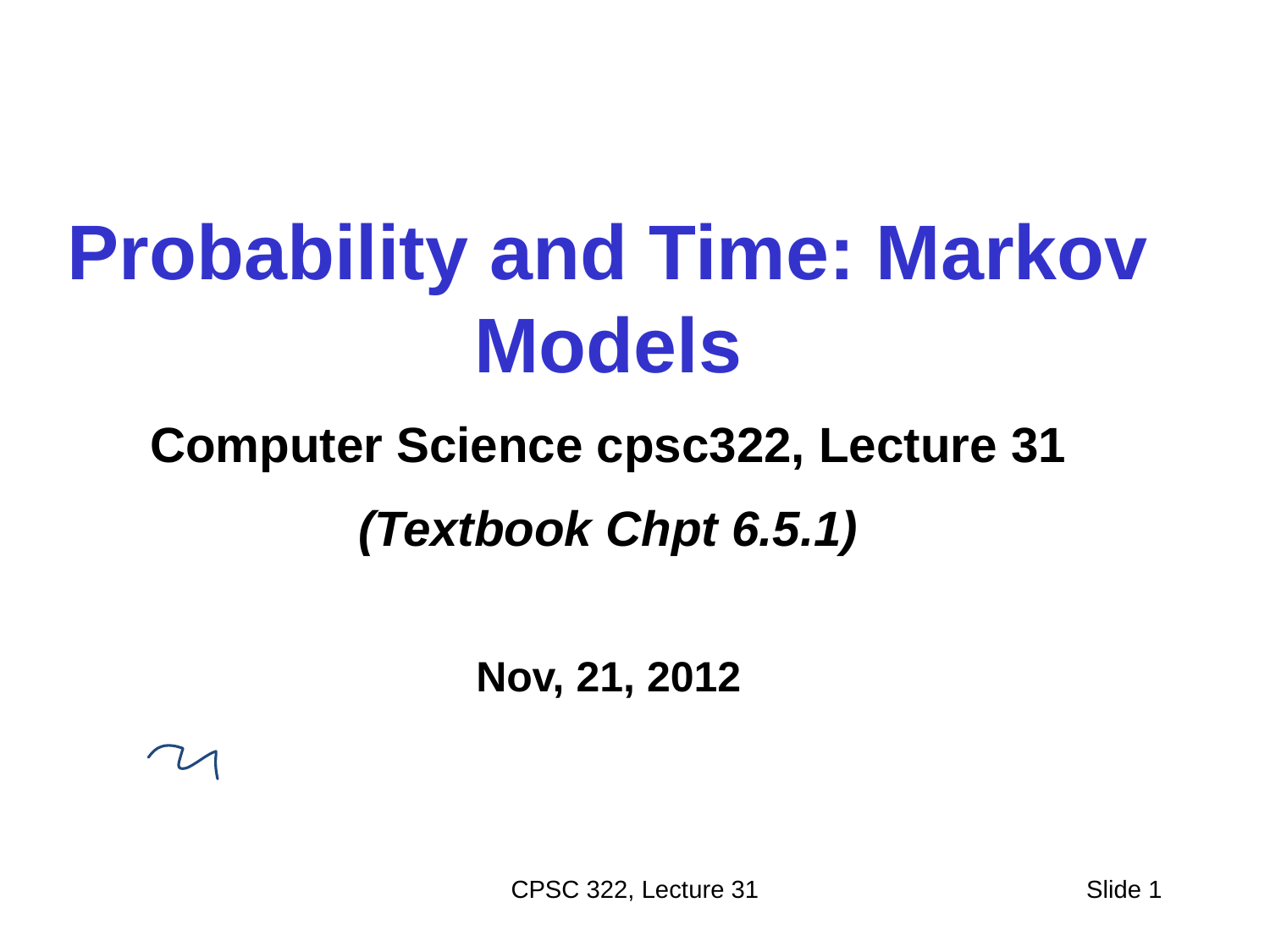

Probability and Time: Markov Models
Computer Science cpsc322, Lecture 31
(Textbook Chpt 6.5.1)

Nov, 21, 2012
CPSC 322, Lecture 31
Slide 1